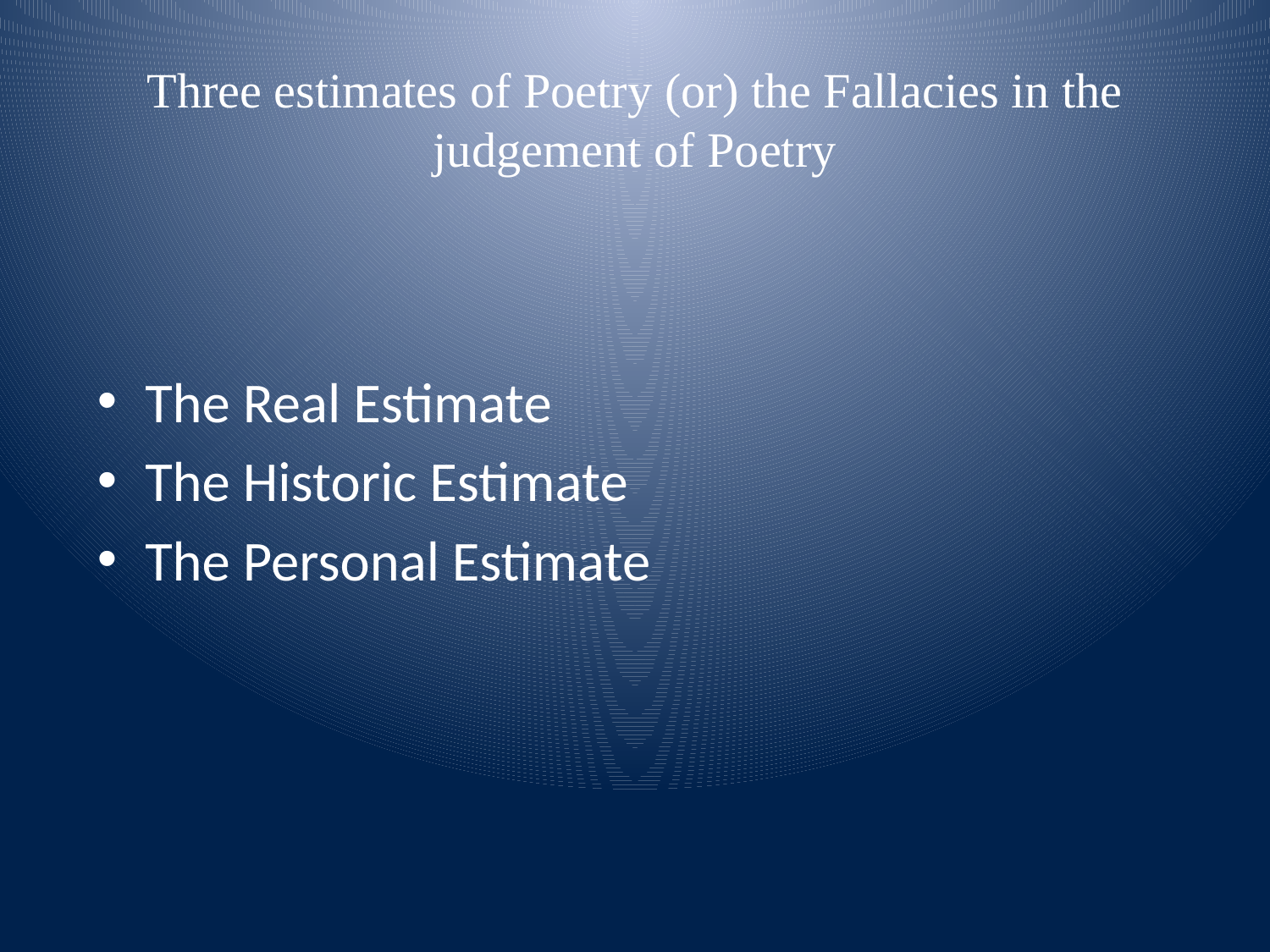

# Three estimates of Poetry (or) the Fallacies in the judgement of Poetry
The Real Estimate
The Historic Estimate
The Personal Estimate